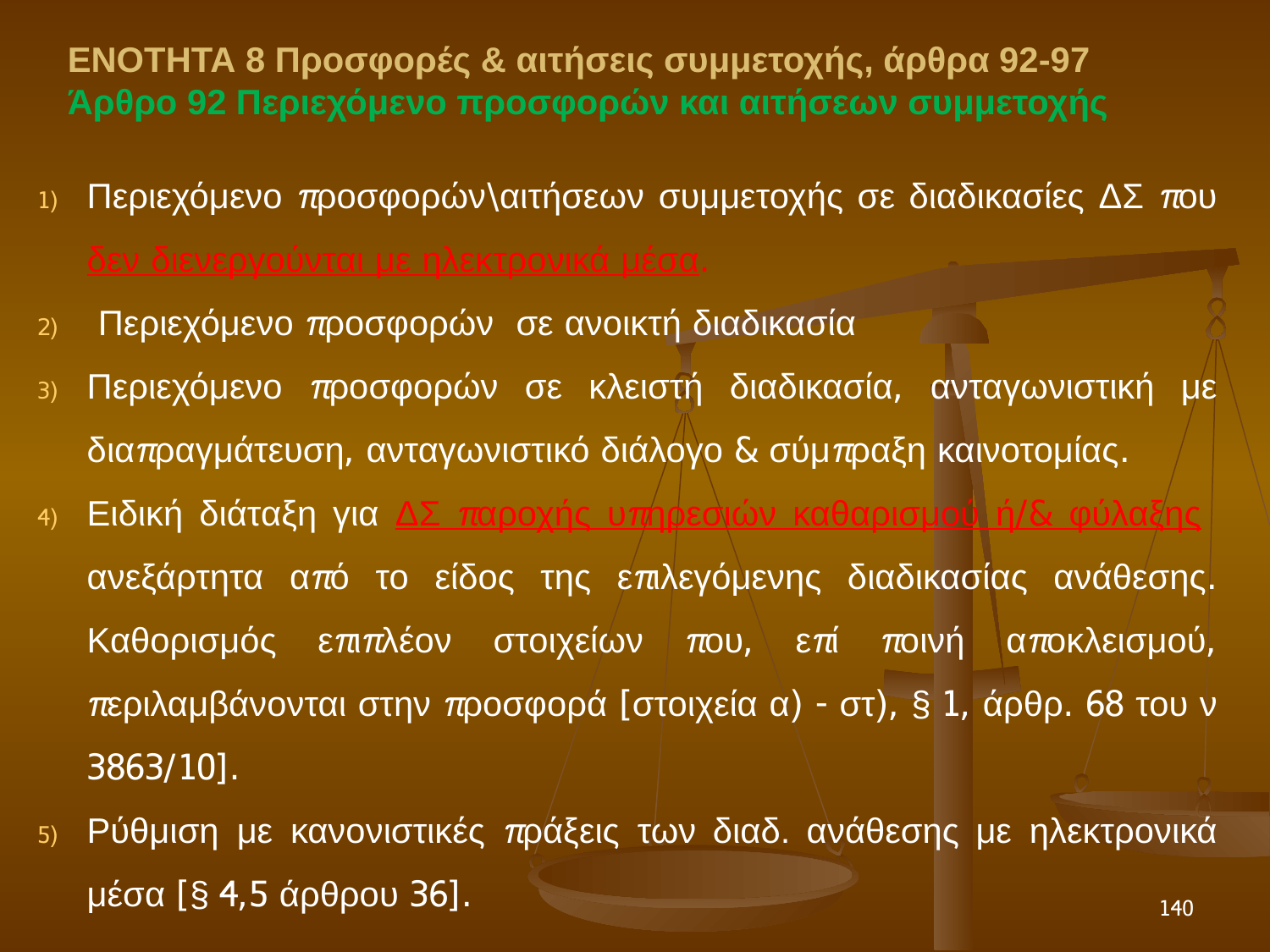

ΕΝΟΤΗΤΑ 8 Προσφορές & αιτήσεις συμμετοχής, άρθρα 92-97
Άρθρο 92 Περιεχόμενο προσφορών και αιτήσεων συμμετοχής
Περιεχόμενο προσφορών\αιτήσεων συμμετοχής σε διαδικασίες ΔΣ που δεν διενεργούνται με ηλεκτρονικά μέσα.
 Περιεχόμενο προσφορών  σε ανοικτή διαδικασία
Περιεχόμενο προσφορών σε κλειστή διαδικασία, ανταγωνιστική με διαπραγμάτευση, ανταγωνιστικό διάλογο & σύμπραξη καινοτομίας.
Ειδική διάταξη για ΔΣ παροχής υπηρεσιών καθαρισμού ή/& φύλαξης  ανεξάρτητα από το είδος της επιλεγόμενης διαδικασίας ανάθεσης. Καθορισμός επιπλέον στοιχείων που, επί ποινή αποκλεισμού, περιλαμβάνονται στην προσφορά [στοιχεία α) - στ), § 1, άρθρ. 68 του ν 3863/10].
Ρύθμιση με κανονιστικές πράξεις των διαδ. ανάθεσης με ηλεκτρονικά μέσα [§ 4,5 άρθρου 36].
140